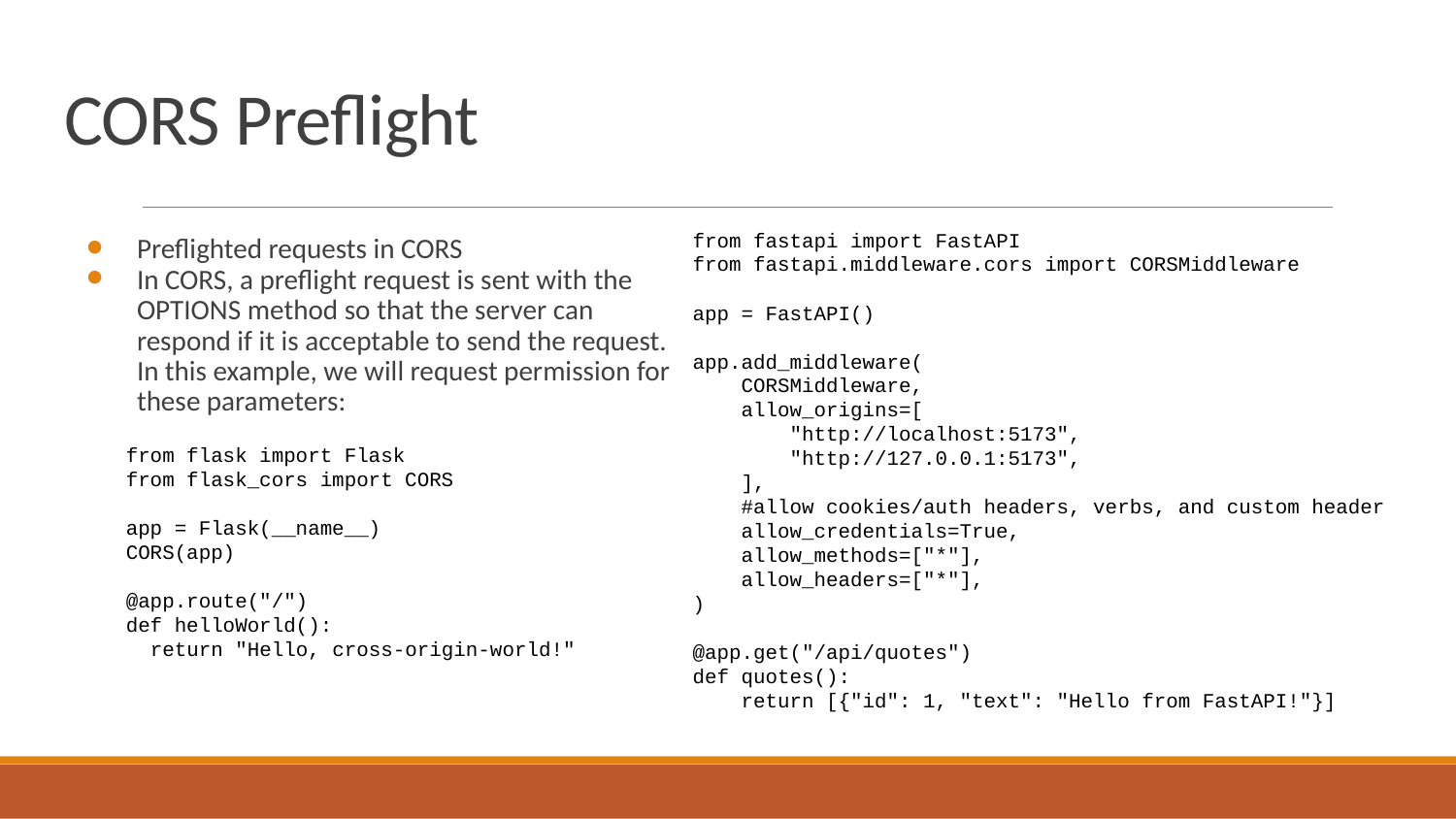

# CORS Preflight
Preflighted requests in CORS
In CORS, a preflight request is sent with the OPTIONS method so that the server can respond if it is acceptable to send the request. In this example, we will request permission for these parameters:
from fastapi import FastAPI
from fastapi.middleware.cors import CORSMiddleware

app = FastAPI()

app.add_middleware(
    CORSMiddleware,
    allow_origins=[
        "http://localhost:5173",
        "http://127.0.0.1:5173",
    ],
    #allow cookies/auth headers, verbs, and custom header
    allow_credentials=True,
    allow_methods=["*"],
    allow_headers=["*"],
)

@app.get("/api/quotes")
def quotes():
    return [{"id": 1, "text": "Hello from FastAPI!"}]
from flask import Flask
from flask_cors import CORS

app = Flask(__name__)
CORS(app)

@app.route("/")
def helloWorld():
  return "Hello, cross-origin-world!"